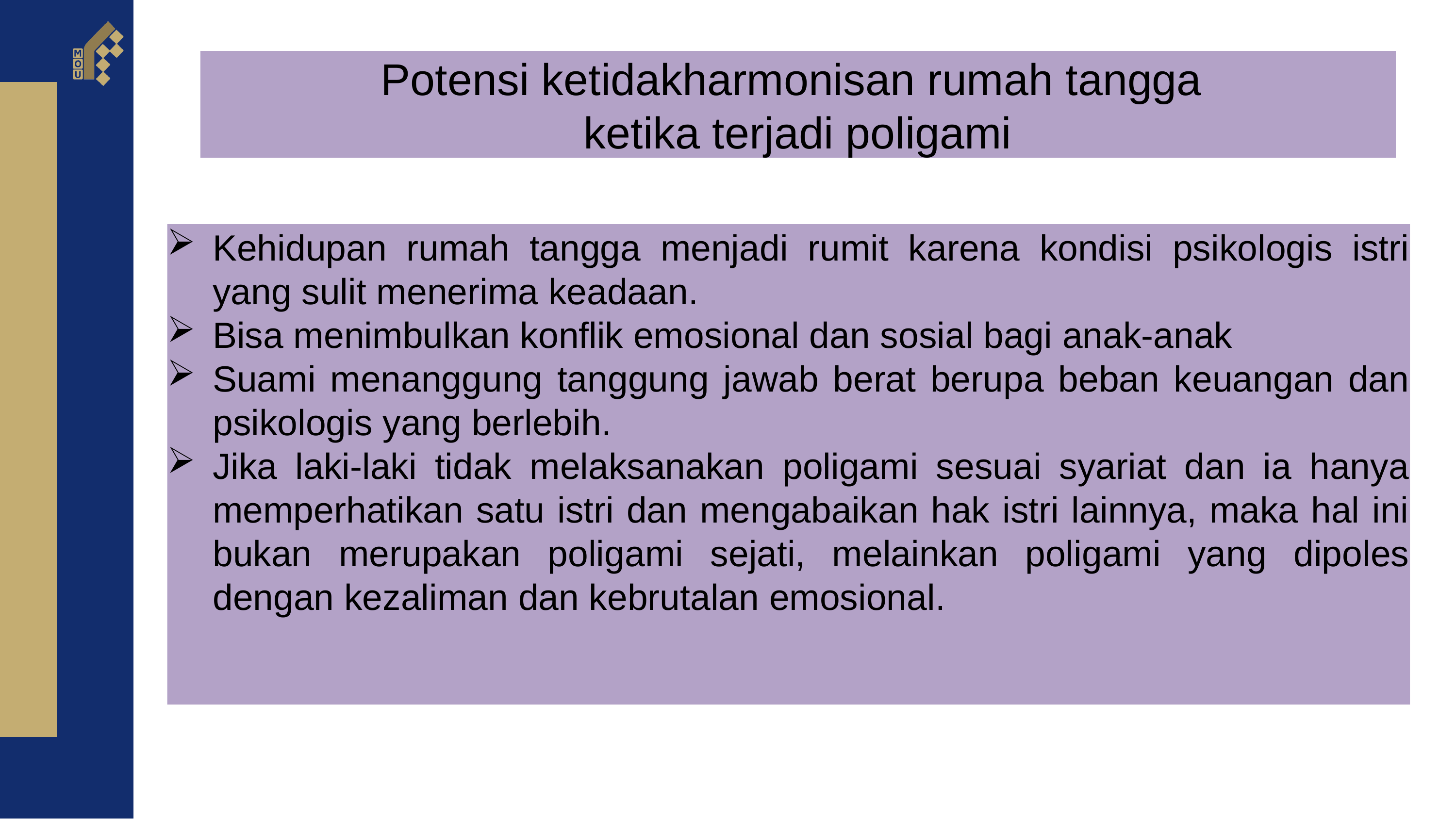

Potensi ketidakharmonisan rumah tangga
ketika terjadi poligami
Kehidupan rumah tangga menjadi rumit karena kondisi psikologis istri yang sulit menerima keadaan.
Bisa menimbulkan konflik emosional dan sosial bagi anak-anak
Suami menanggung tanggung jawab berat berupa beban keuangan dan psikologis yang berlebih.
Jika laki-laki tidak melaksanakan poligami sesuai syariat dan ia hanya memperhatikan satu istri dan mengabaikan hak istri lainnya, maka hal ini bukan merupakan poligami sejati, melainkan poligami yang dipoles dengan kezaliman dan kebrutalan emosional.